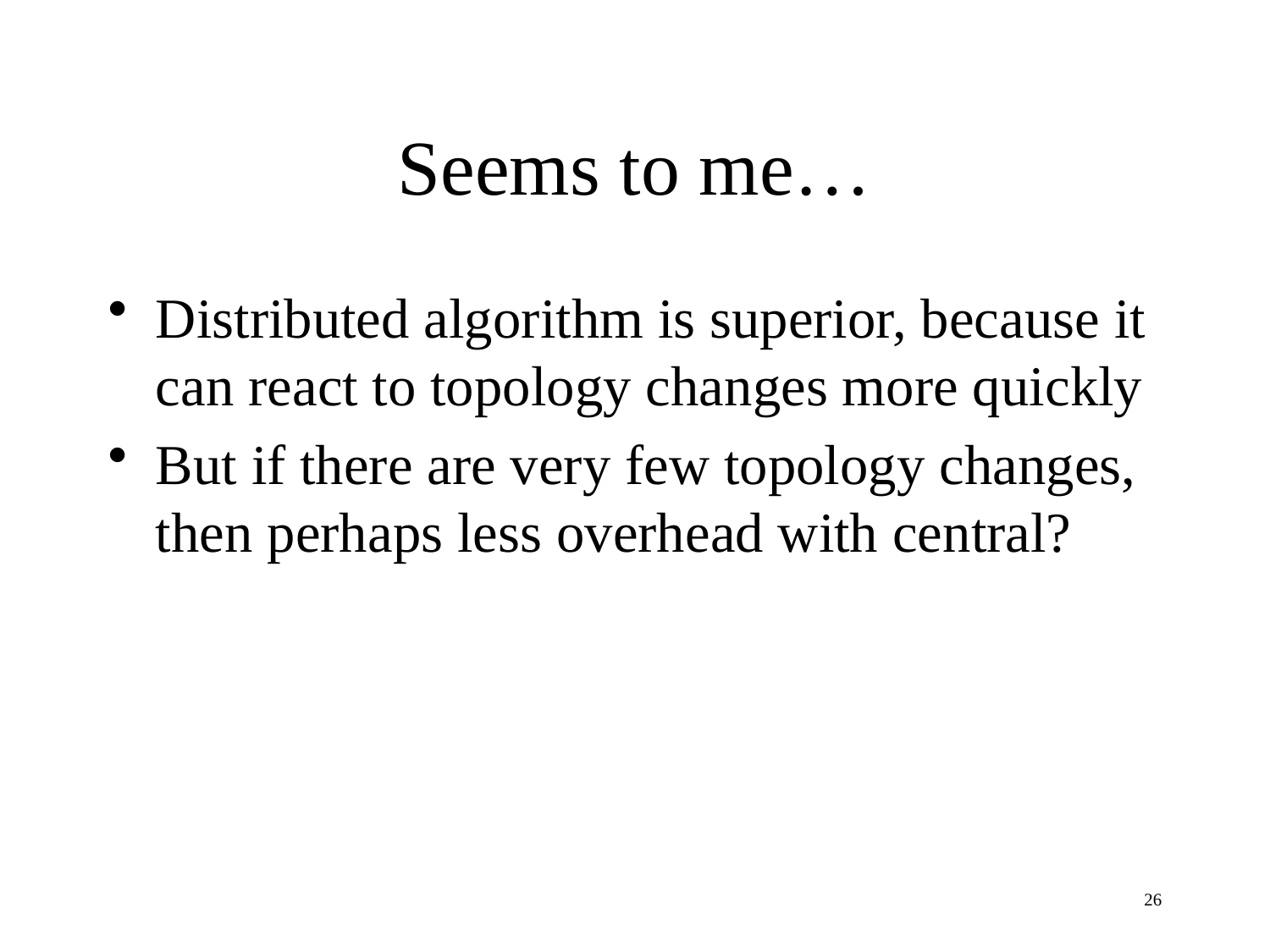

# Seems to me…
Distributed algorithm is superior, because it can react to topology changes more quickly
But if there are very few topology changes, then perhaps less overhead with central?
26